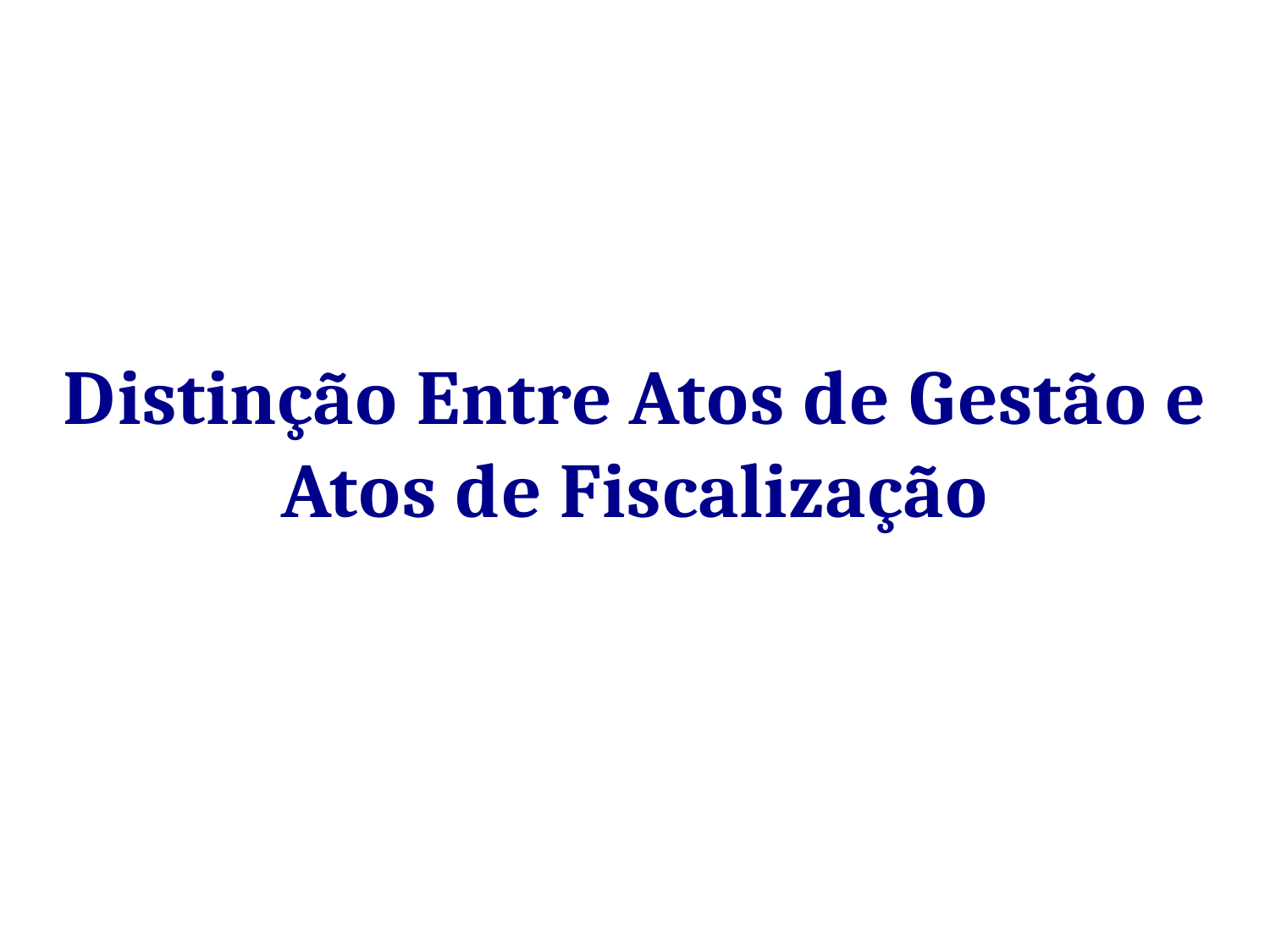

# Distinção Entre Atos de Gestão e Atos de Fiscalização